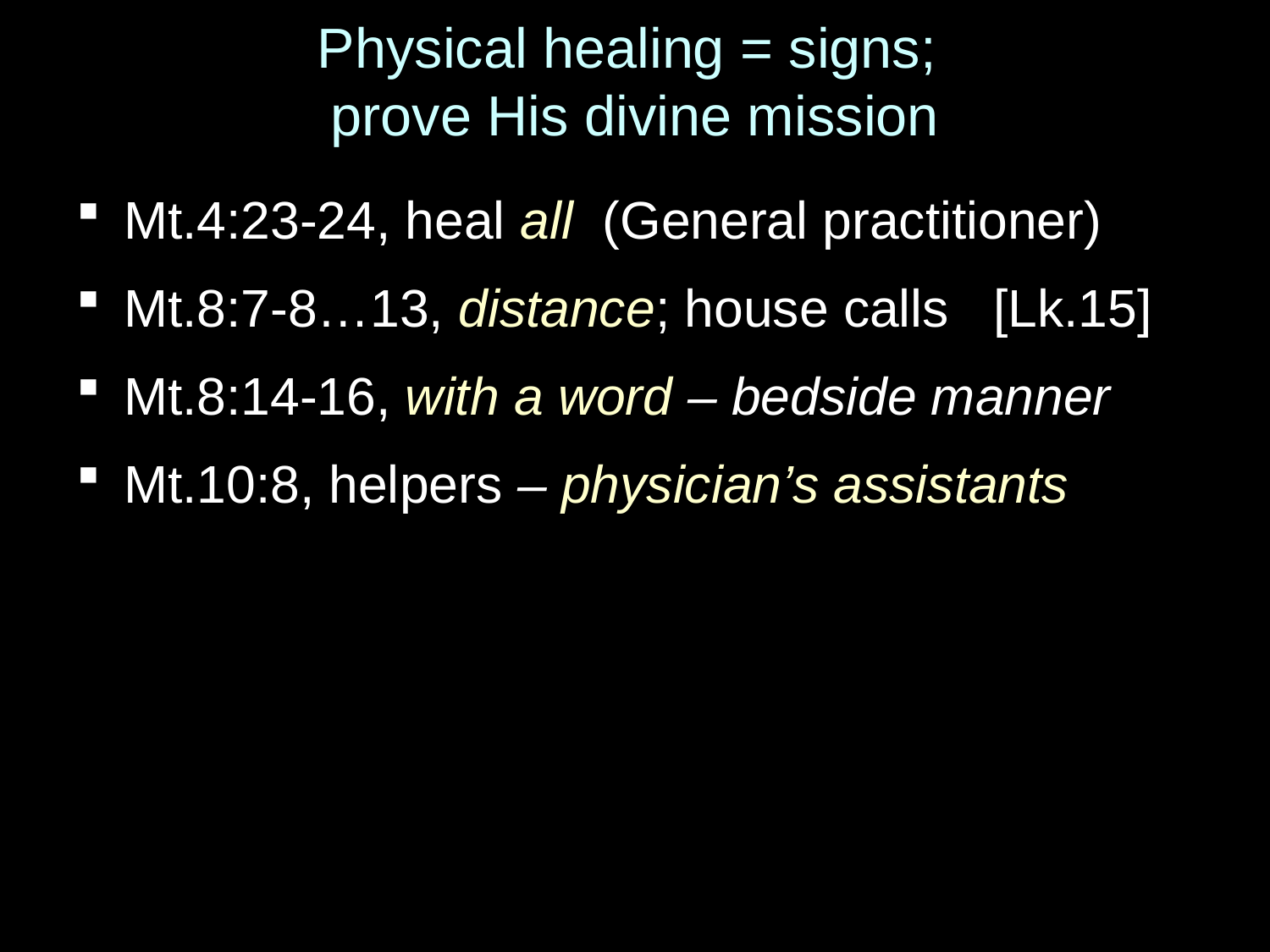

# Physical healing = signs; prove His divine mission
Mt.4:23-24, heal all  (General practitioner)
Mt.8:7-8…13, distance; house calls   [Lk.15]
Mt.8:14-16, with a word – bedside manner
Mt.10:8, helpers – physician’s assistants